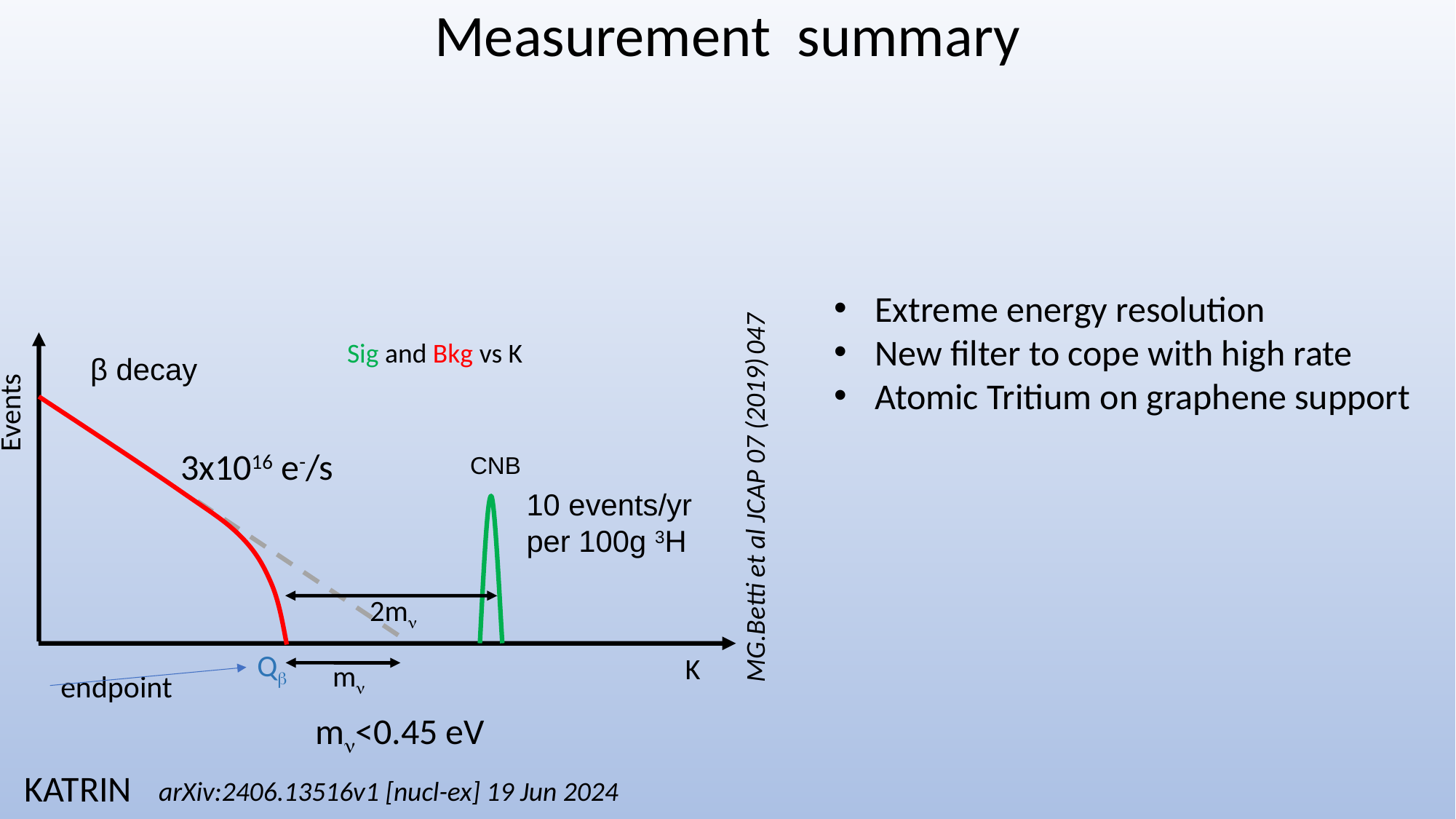

# Measurement  summary
Extreme energy resolution
New filter to cope with high rate
Atomic Tritium on graphene support
Sig and Bkg vs K

Events

3x1016 e-/s
CNB
10 events/yr per 100g 3H

2mν

Qβ

K
mν
endpoint

 β decay
MG.Betti et al JCAP 07 (2019)	047
mν<0.45 eV
KATRIN
arXiv:2406.13516v1 [nucl-ex] 19 Jun 2024